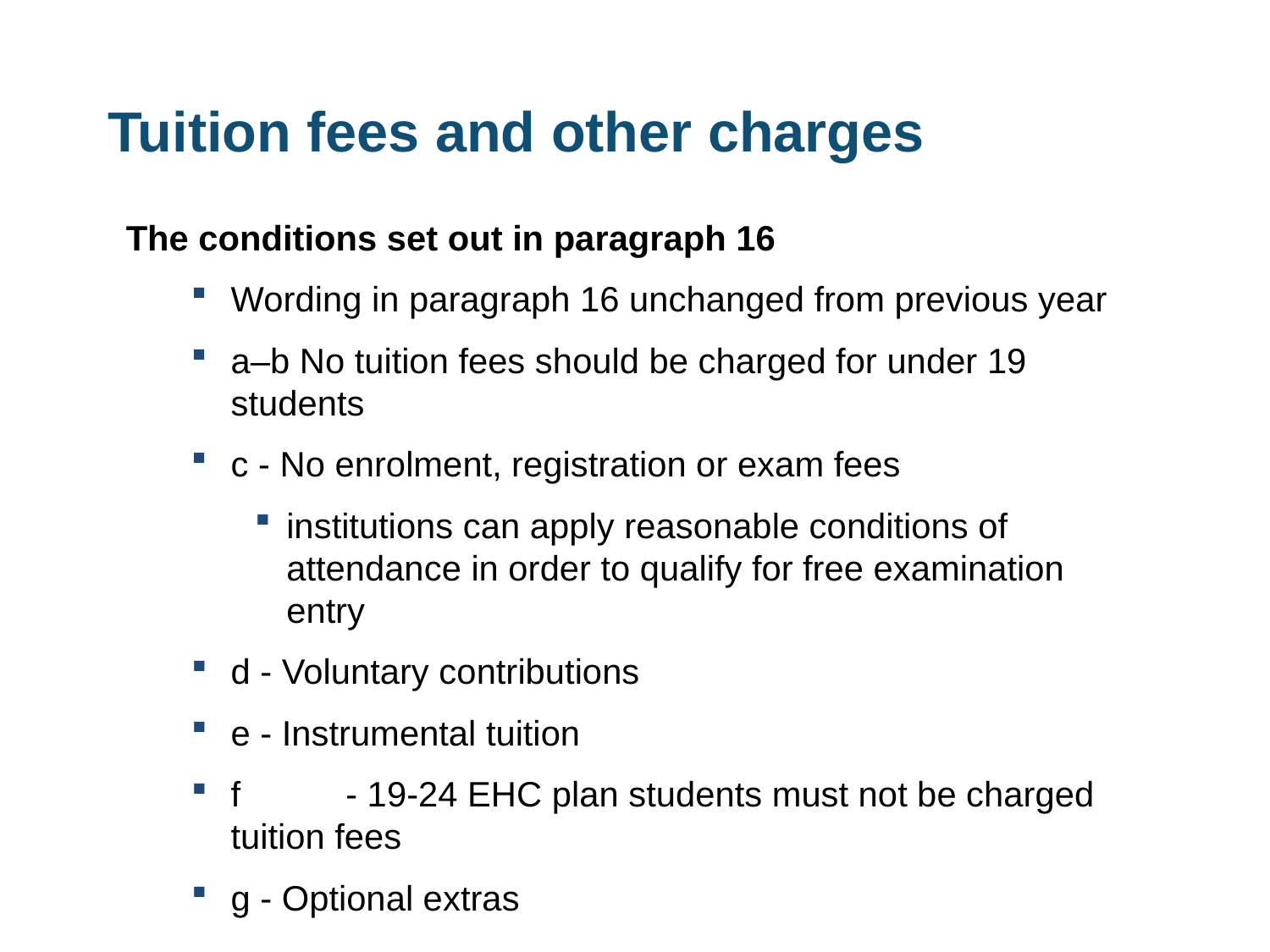

# Tuition fees and other charges
The conditions set out in paragraph 16
Wording in paragraph 16 unchanged from previous year
a–b No tuition fees should be charged for under 19 students
c - No enrolment, registration or exam fees
institutions can apply reasonable conditions of attendance in order to qualify for free examination entry
d - Voluntary contributions
e - Instrumental tuition
f	 - 19-24 EHC plan students must not be charged tuition fees
g - Optional extras